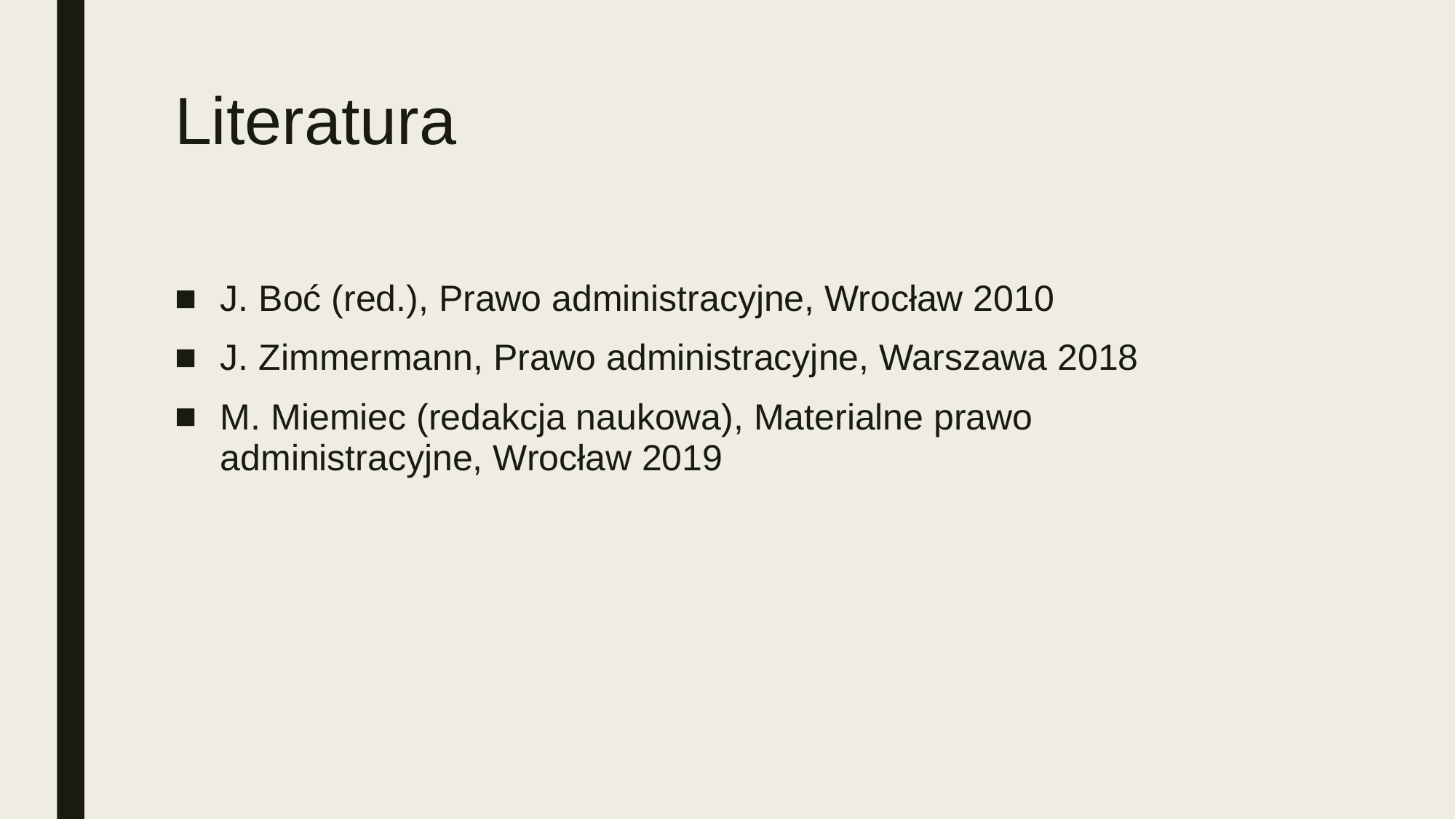

# Literatura
J. Boć (red.), Prawo administracyjne, Wrocław 2010
J. Zimmermann, Prawo administracyjne, Warszawa 2018
M. Miemiec (redakcja naukowa), Materialne prawo administracyjne, Wrocław 2019